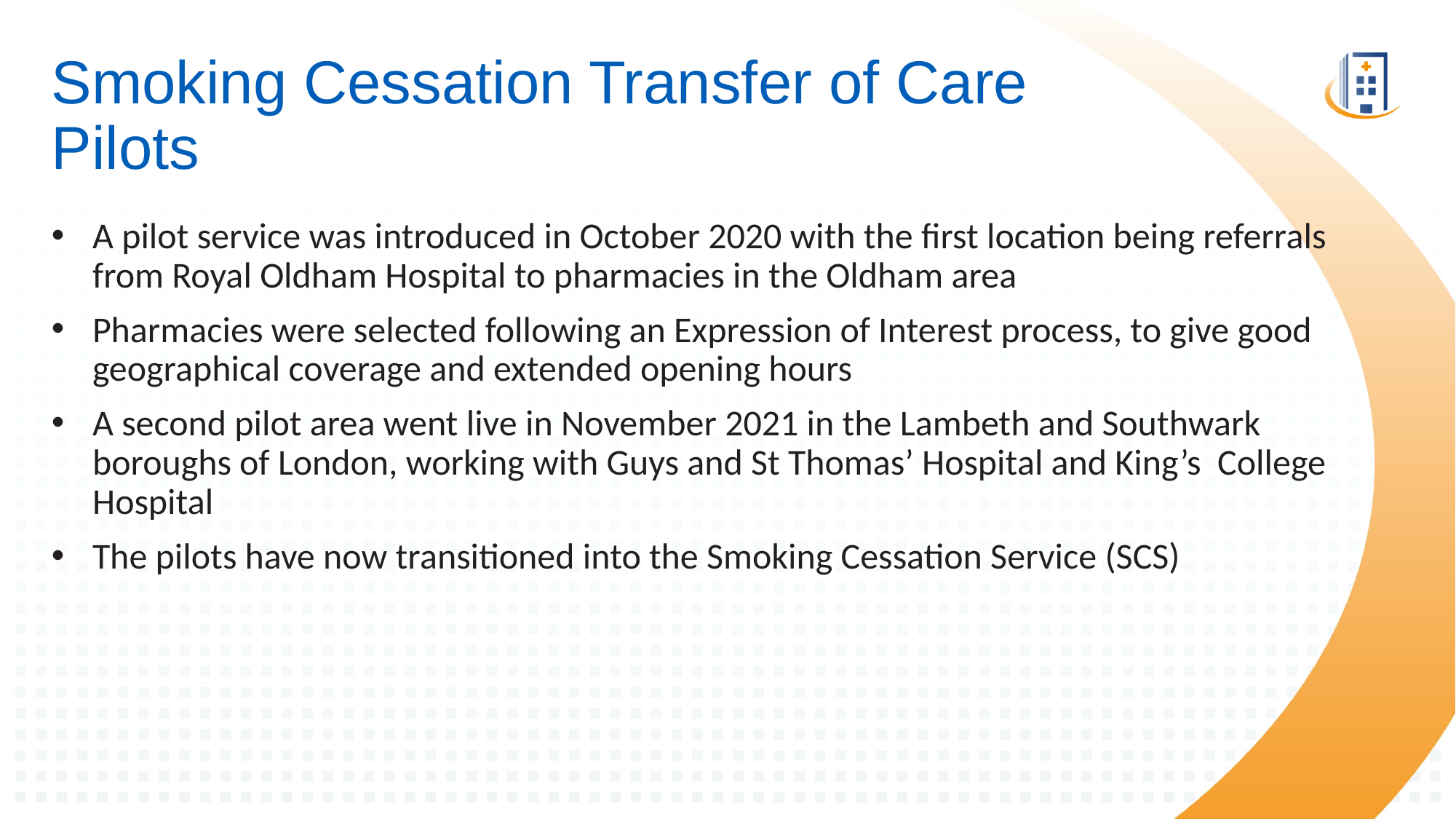

# Smoking Cessation Transfer of Care Pilots
A pilot service was introduced in October 2020 with the first location being referrals from Royal Oldham Hospital to pharmacies in the Oldham area
Pharmacies were selected following an Expression of Interest process, to give good geographical coverage and extended opening hours
A second pilot area went live in November 2021 in the Lambeth and Southwark boroughs of London, working with Guys and St Thomas’ Hospital and King’s  College Hospital
The pilots have now transitioned into the Smoking Cessation Service (SCS)